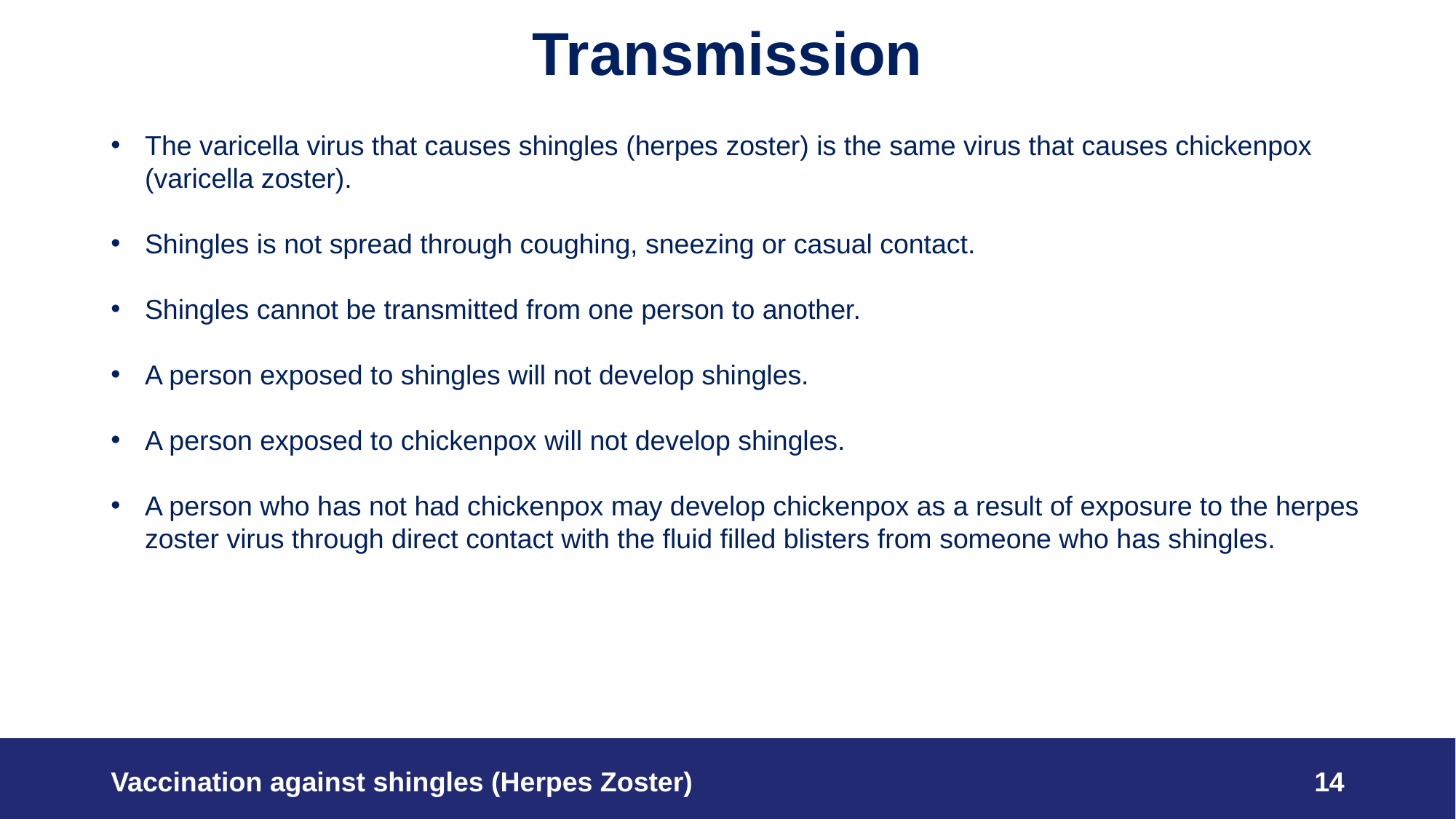

# Transmission
The varicella virus that causes shingles (herpes zoster) is the same virus that causes chickenpox (varicella zoster).

Shingles is not spread through coughing, sneezing or casual contact.

Shingles cannot be transmitted from one person to another.

A person exposed to shingles will not develop shingles.

A person exposed to chickenpox will not develop shingles.

A person who has not had chickenpox may develop chickenpox as a result of exposure to the herpes zoster virus through direct contact with the fluid filled blisters from someone who has shingles.

Vaccination against shingles (Herpes Zoster)
14